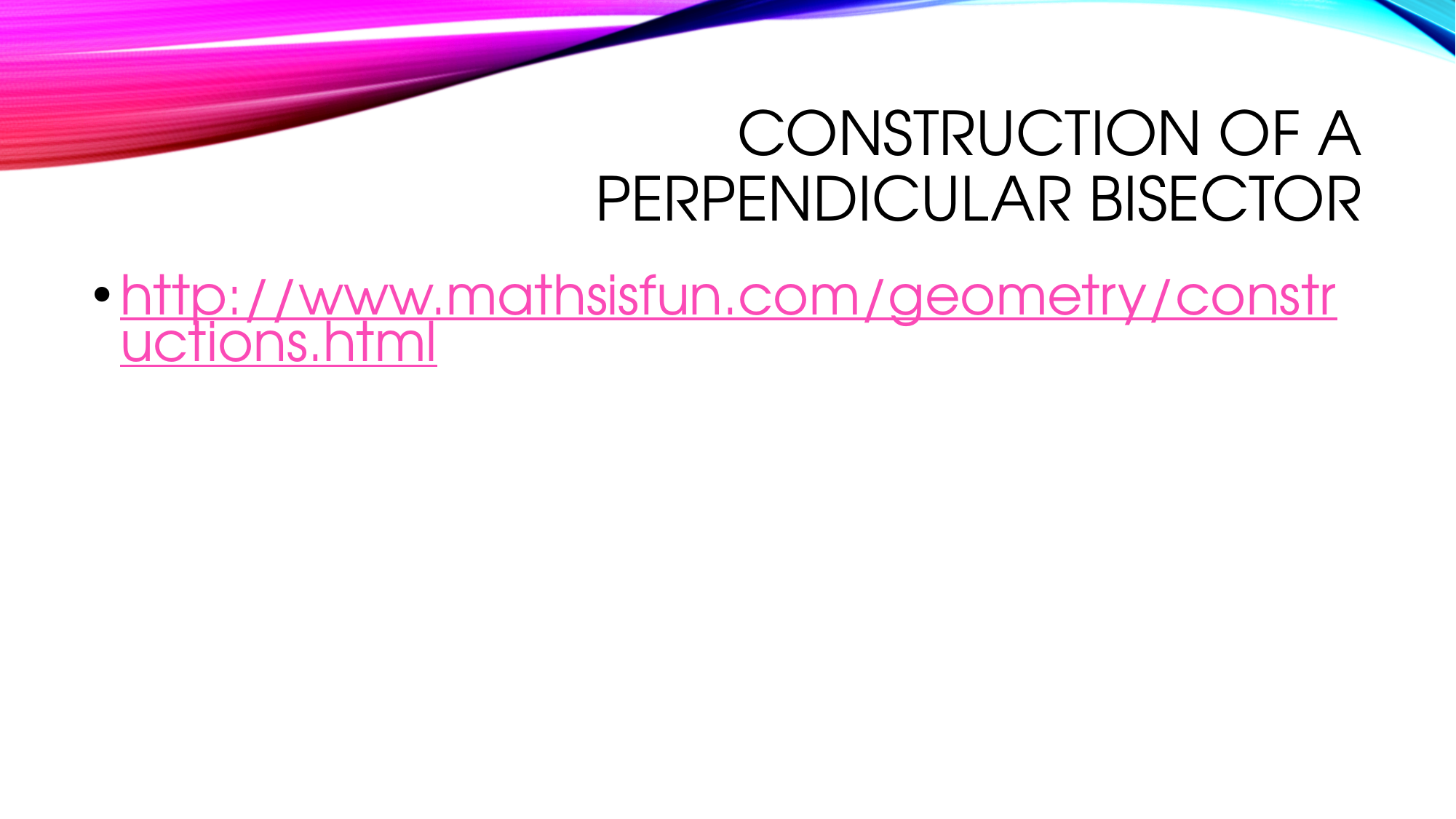

# Construction of a Perpendicular Bisector
http://www.mathsisfun.com/geometry/constructions.html